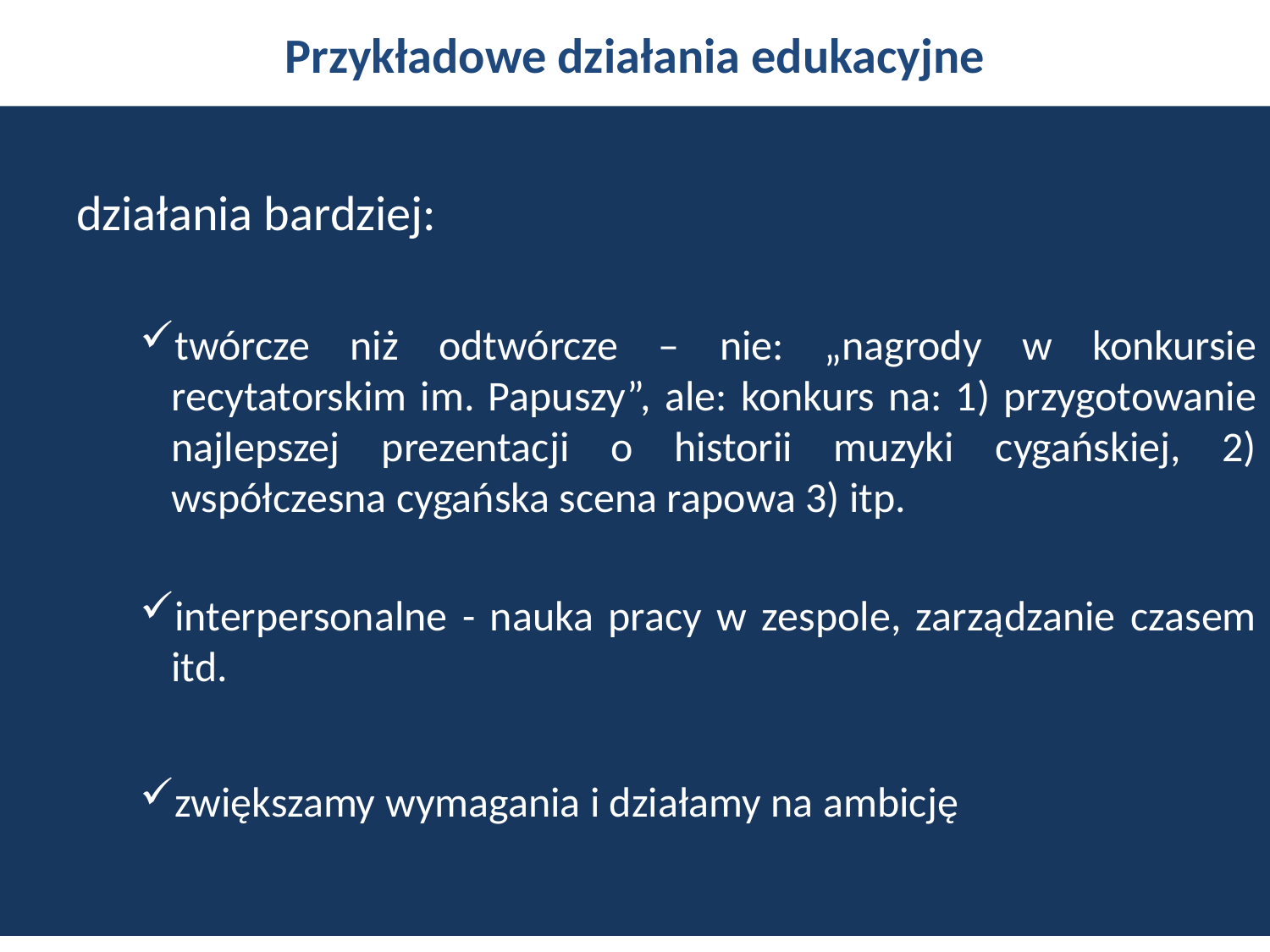

# Przykładowe działania edukacyjne

działania bardziej:

twórcze niż odtwórcze – nie: „nagrody w konkursie recytatorskim im. Papuszy”, ale: konkurs na: 1) przygotowanie najlepszej prezentacji o historii muzyki cygańskiej, 2) współczesna cygańska scena rapowa 3) itp.

interpersonalne - nauka pracy w zespole, zarządzanie czasem itd.

zwiększamy wymagania i działamy na ambicję